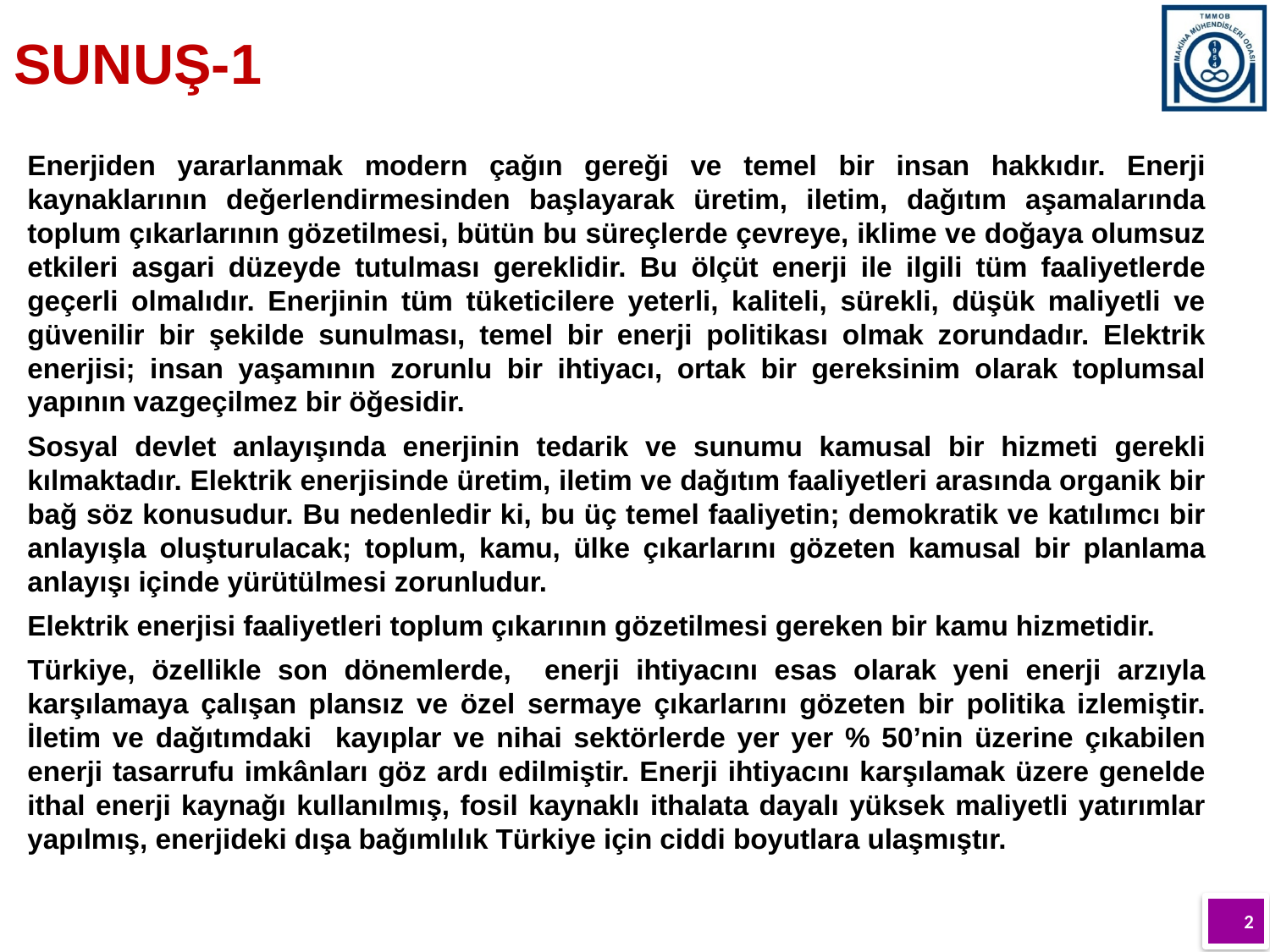

SUNUŞ-1

Enerjiden yararlanmak modern çağın gereği ve temel bir insan hakkıdır. Enerji kaynaklarının değerlendirmesinden başlayarak üretim, iletim, dağıtım aşamalarında toplum çıkarlarının gözetilmesi, bütün bu süreçlerde çevreye, iklime ve doğaya olumsuz etkileri asgari düzeyde tutulması gereklidir. Bu ölçüt enerji ile ilgili tüm faaliyetlerde geçerli olmalıdır. Enerjinin tüm tüketicilere yeterli, kaliteli, sürekli, düşük maliyetli ve güvenilir bir şekilde sunulması, temel bir enerji politikası olmak zorundadır. Elektrik enerjisi; insan yaşamının zorunlu bir ihtiyacı, ortak bir gereksinim olarak toplumsal yapının vazgeçilmez bir öğesidir.
Sosyal devlet anlayışında enerjinin tedarik ve sunumu kamusal bir hizmeti gerekli kılmaktadır. Elektrik enerjisinde üretim, iletim ve dağıtım faaliyetleri arasında organik bir bağ söz konusudur. Bu nedenledir ki, bu üç temel faaliyetin; demokratik ve katılımcı bir anlayışla oluşturulacak; toplum, kamu, ülke çıkarlarını gözeten kamusal bir planlama anlayışı içinde yürütülmesi zorunludur.
Elektrik enerjisi faaliyetleri toplum çıkarının gözetilmesi gereken bir kamu hizmetidir.
Türkiye, özellikle son dönemlerde,  enerji ihtiyacını esas olarak yeni enerji arzıyla karşılamaya çalışan plansız ve özel sermaye çıkarlarını gözeten bir politika izlemiştir. İletim ve dağıtımdaki  kayıplar ve nihai sektörlerde yer yer % 50’nin üzerine çıkabilen enerji tasarrufu imkânları göz ardı edilmiştir. Enerji ihtiyacını karşılamak üzere genelde ithal enerji kaynağı kullanılmış, fosil kaynaklı ithalata dayalı yüksek maliyetli yatırımlar yapılmış, enerjideki dışa bağımlılık Türkiye için ciddi boyutlara ulaşmıştır.
2